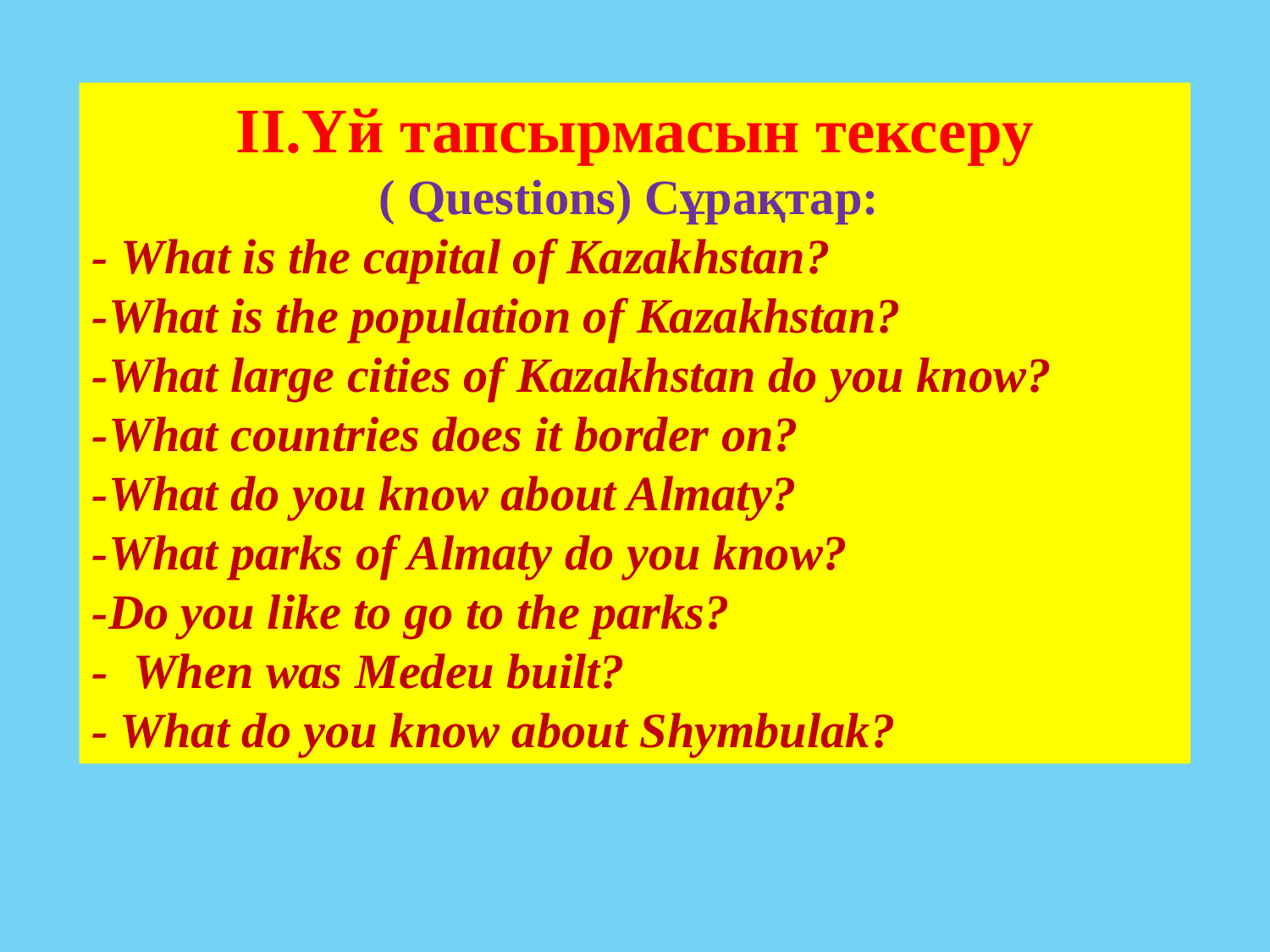

II.Үй тапсырмасын тексеру
( Questions) Сұрақтар:
- What is the capital of Kazakhstan?
-What is the population of Kazakhstan?
-What large cities of Kazakhstan do you know?
-What countries does it border on?
-What do you know about Almaty?
-What parks of Almaty do you know?
-Do you like to go to the parks?
-  When was Medeu built?
- What do you know about Shymbulak?